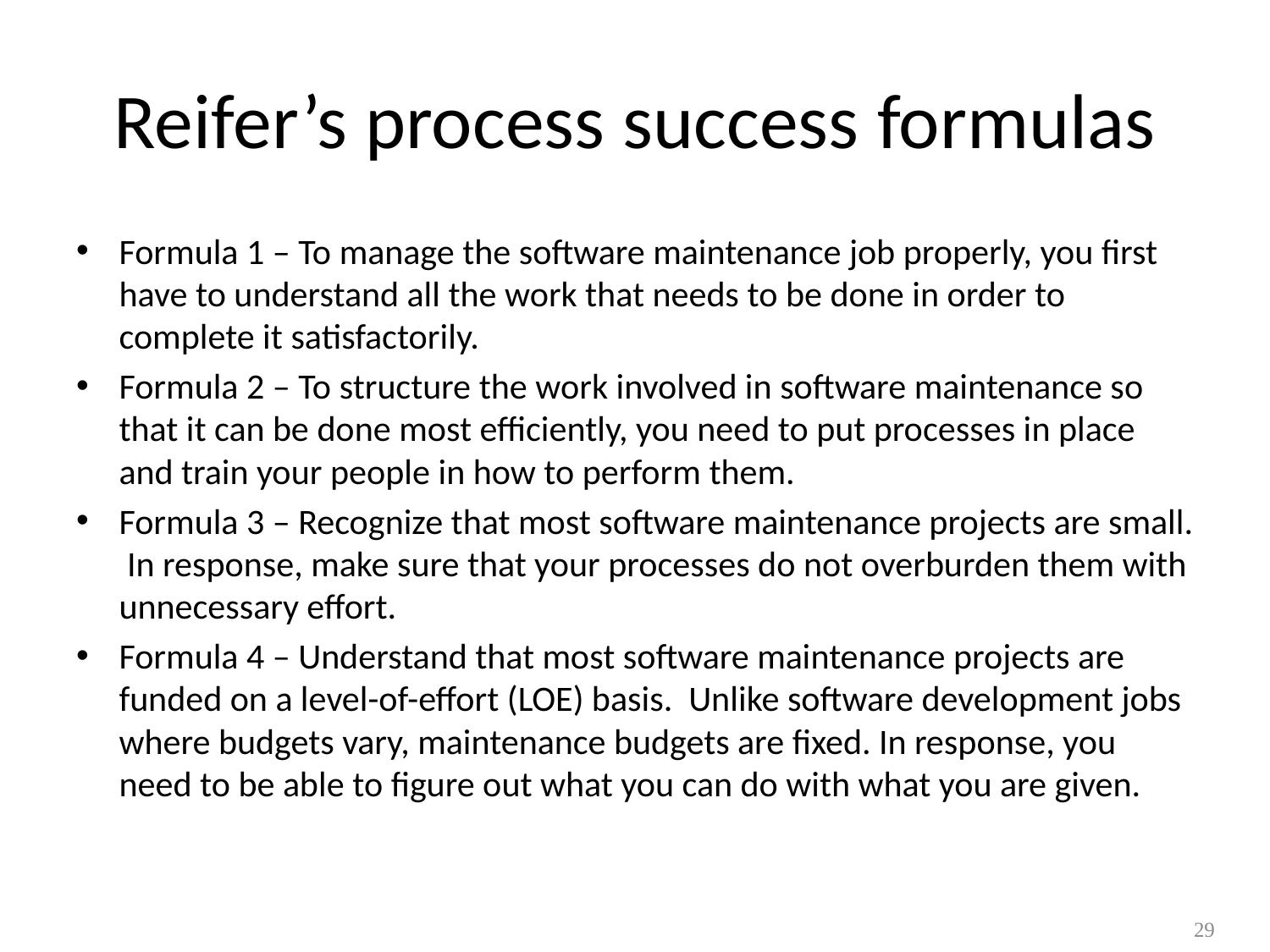

# Reifer’s process success formulas
Formula 1 – To manage the software maintenance job properly, you first have to understand all the work that needs to be done in order to complete it satisfactorily.
Formula 2 – To structure the work involved in software maintenance so that it can be done most efficiently, you need to put processes in place and train your people in how to perform them.
Formula 3 – Recognize that most software maintenance projects are small.  In response, make sure that your processes do not overburden them with unnecessary effort.
Formula 4 – Understand that most software maintenance projects are funded on a level-of-effort (LOE) basis.  Unlike software development jobs where budgets vary, maintenance budgets are fixed. In response, you need to be able to figure out what you can do with what you are given.